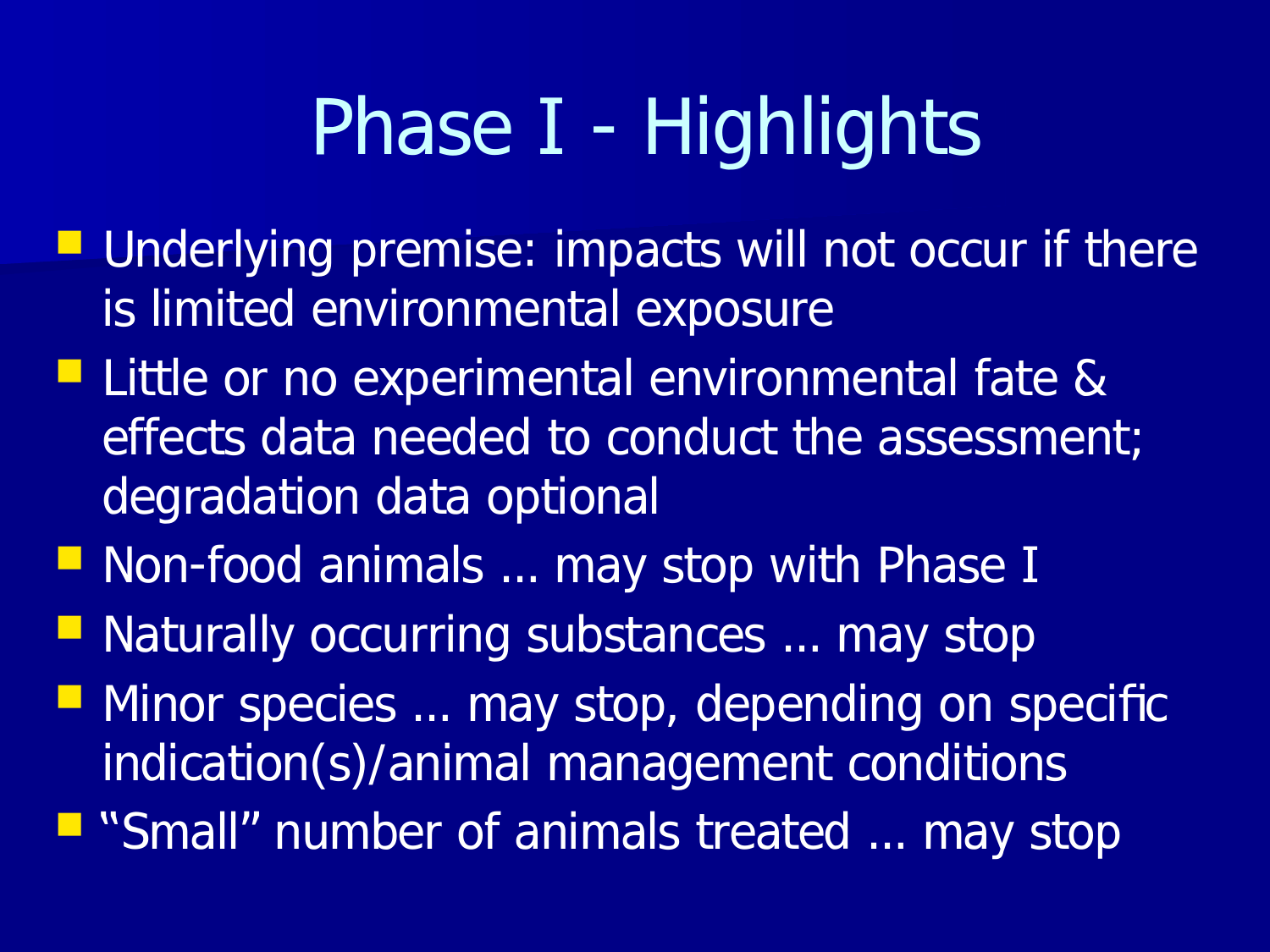

# Phase I - Highlights
Underlying premise: impacts will not occur if there is limited environmental exposure
Little or no experimental environmental fate & effects data needed to conduct the assessment; degradation data optional
Non-food animals … may stop with Phase I
Naturally occurring substances … may stop
Minor species … may stop, depending on specific indication(s)/animal management conditions
“Small” number of animals treated … may stop